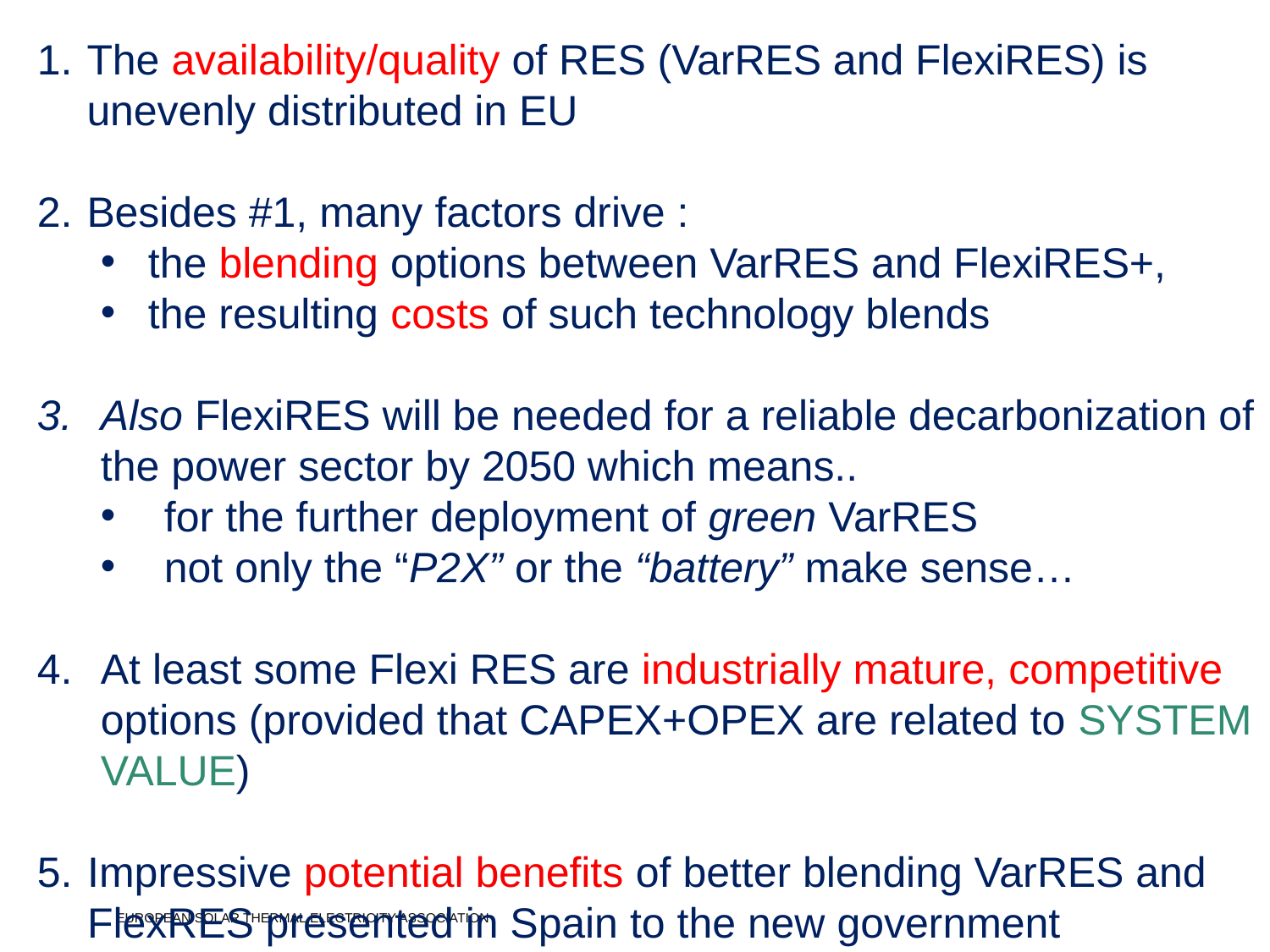

The availability/quality of RES (VarRES and FlexiRES) is unevenly distributed in EU

Besides #1, many factors drive :
the blending options between VarRES and FlexiRES+,
the resulting costs of such technology blends

Also FlexiRES will be needed for a reliable decarbonization of the power sector by 2050 which means..
for the further deployment of green VarRES
not only the “P2X” or the “battery” make sense…

At least some Flexi RES are industrially mature, competitive options (provided that CAPEX+OPEX are related to SYSTEM VALUE)

5. 	Impressive potential benefits of better blending VarRES and FlexRES presented in Spain to the new government https://www.protermosolar.com/wp-content/uploads/2018/06/Protermosolar-Transition-Report.pdf